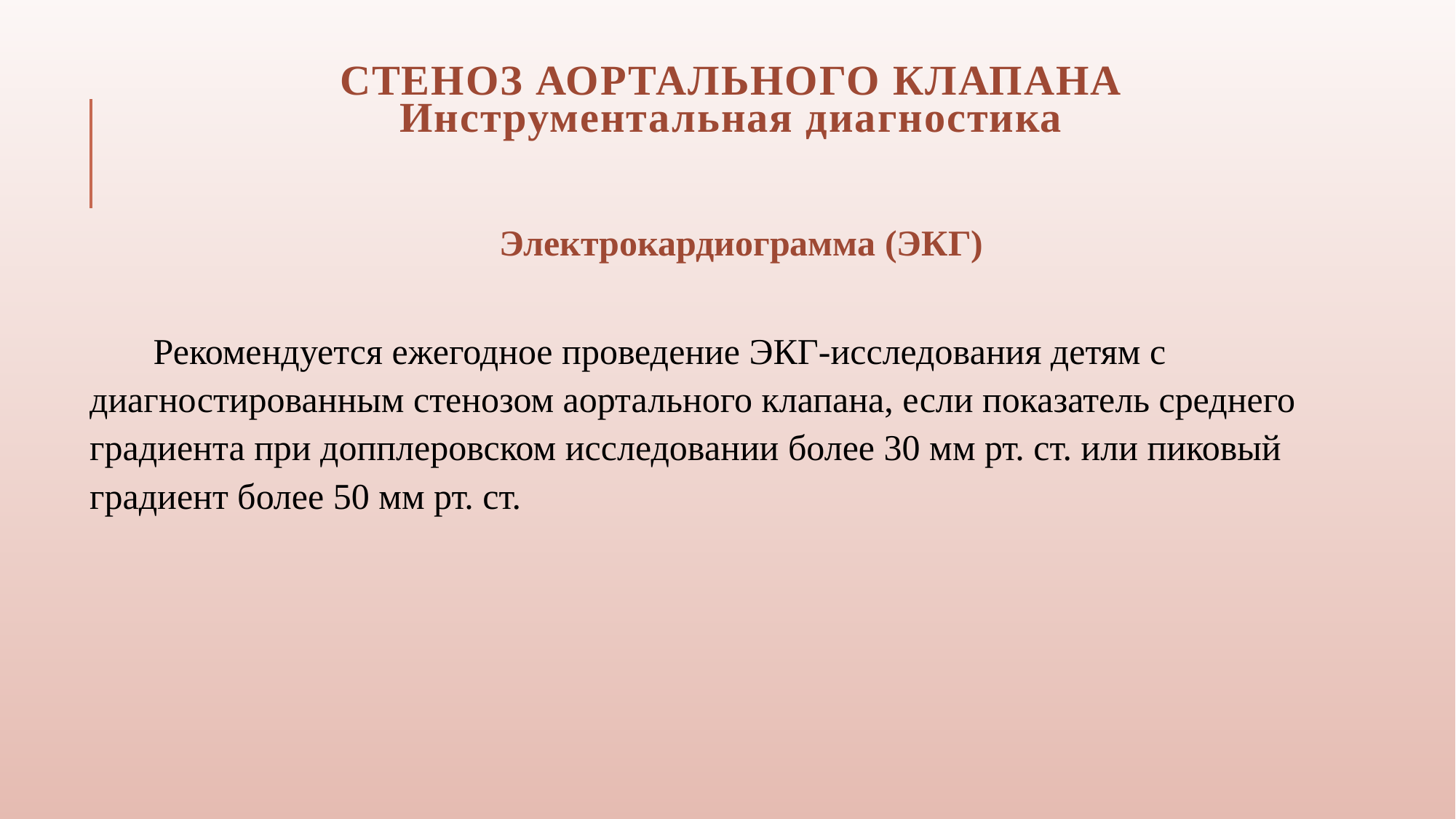

# Стеноз аортального клапана Инструментальная диагностика
Электрокардиограмма (ЭКГ)

       Рекомендуется ежегодное проведение ЭКГ-исследования детям с диагностированным стенозом аортального клапана, если показатель среднего градиента при допплеровском исследовании более 30 мм рт. ст. или пиковый градиент более 50 мм рт. ст.